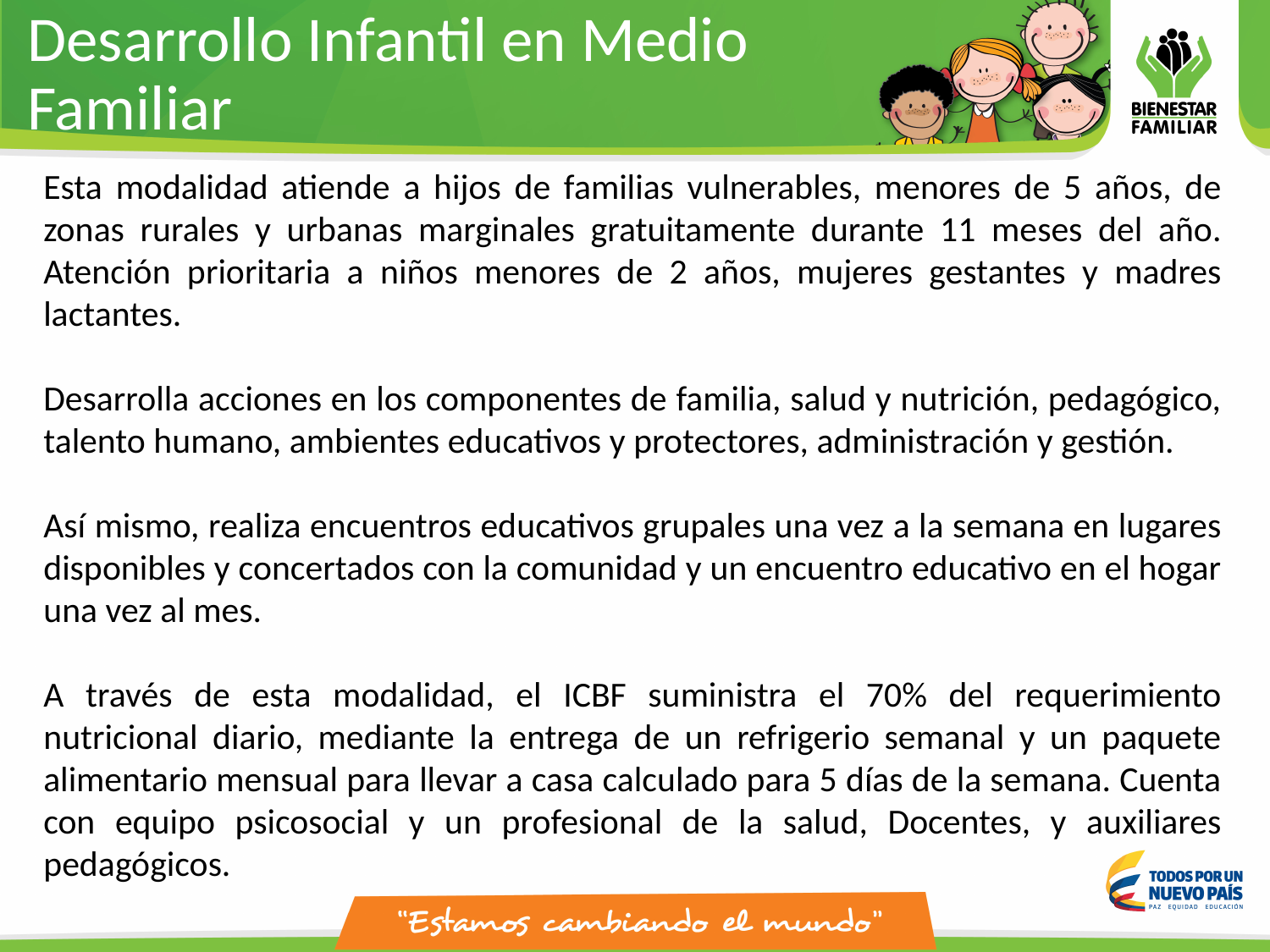

# Desarrollo Infantil en Medio Familiar
Esta modalidad atiende a hijos de familias vulnerables, menores de 5 años, de zonas rurales y urbanas marginales gratuitamente durante 11 meses del año. Atención prioritaria a niños menores de 2 años, mujeres gestantes y madres lactantes.

Desarrolla acciones en los componentes de familia, salud y nutrición, pedagógico, talento humano, ambientes educativos y protectores, administración y gestión.
Así mismo, realiza encuentros educativos grupales una vez a la semana en lugares disponibles y concertados con la comunidad y un encuentro educativo en el hogar una vez al mes.
A través de esta modalidad, el ICBF suministra el 70% del requerimiento nutricional diario, mediante la entrega de un refrigerio semanal y un paquete alimentario mensual para llevar a casa calculado para 5 días de la semana. Cuenta con equipo psicosocial y un profesional de la salud, Docentes, y auxiliares pedagógicos.